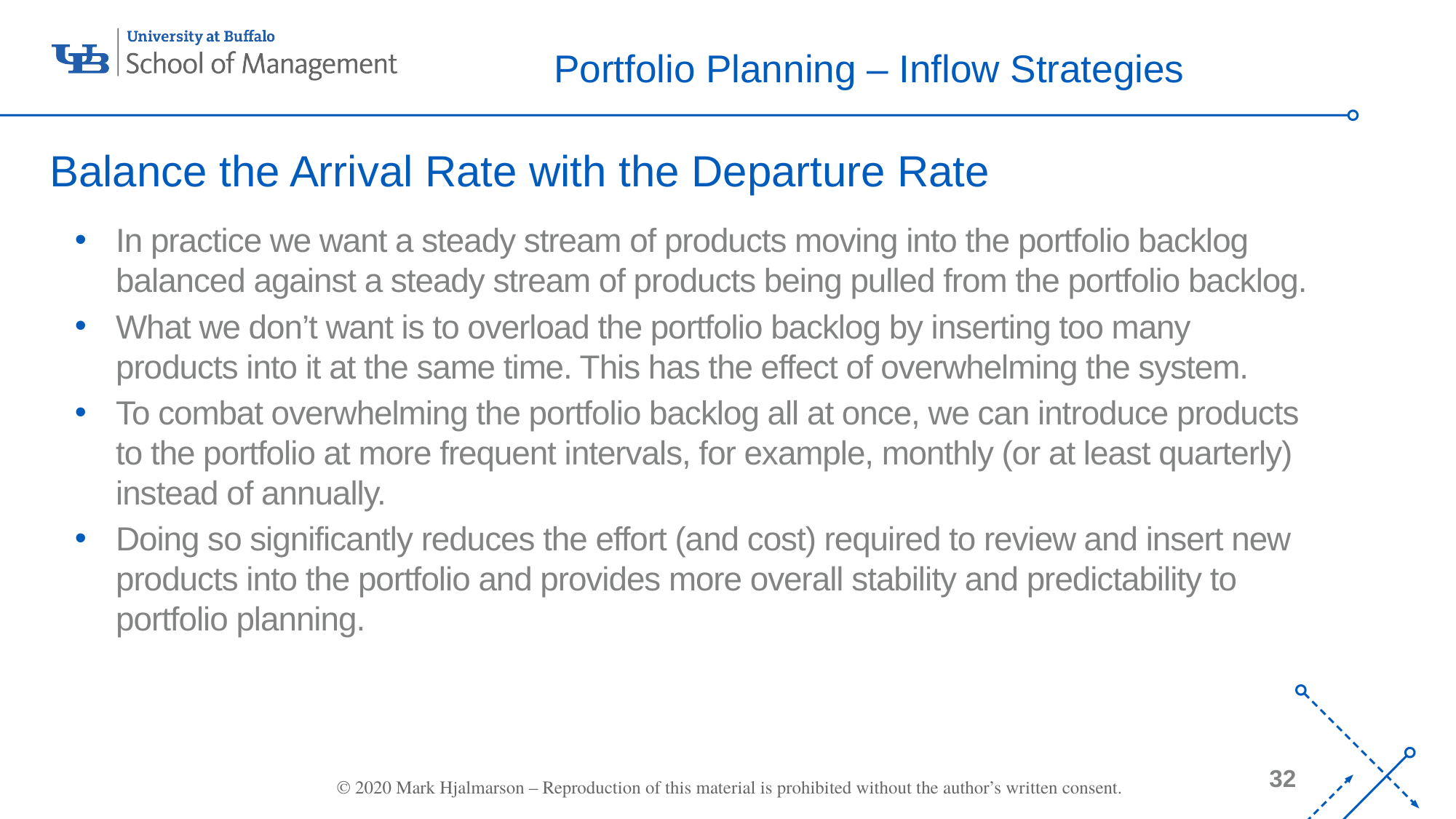

# Portfolio Planning – Inflow Strategies
Balance the Arrival Rate with the Departure Rate
In practice we want a steady stream of products moving into the portfolio backlog balanced against a steady stream of products being pulled from the portfolio backlog.
What we don’t want is to overload the portfolio backlog by inserting too many products into it at the same time. This has the effect of overwhelming the system.
To combat overwhelming the portfolio backlog all at once, we can introduce products to the portfolio at more frequent intervals, for example, monthly (or at least quarterly) instead of annually.
Doing so significantly reduces the effort (and cost) required to review and insert new products into the portfolio and provides more overall stability and predictability to portfolio planning.